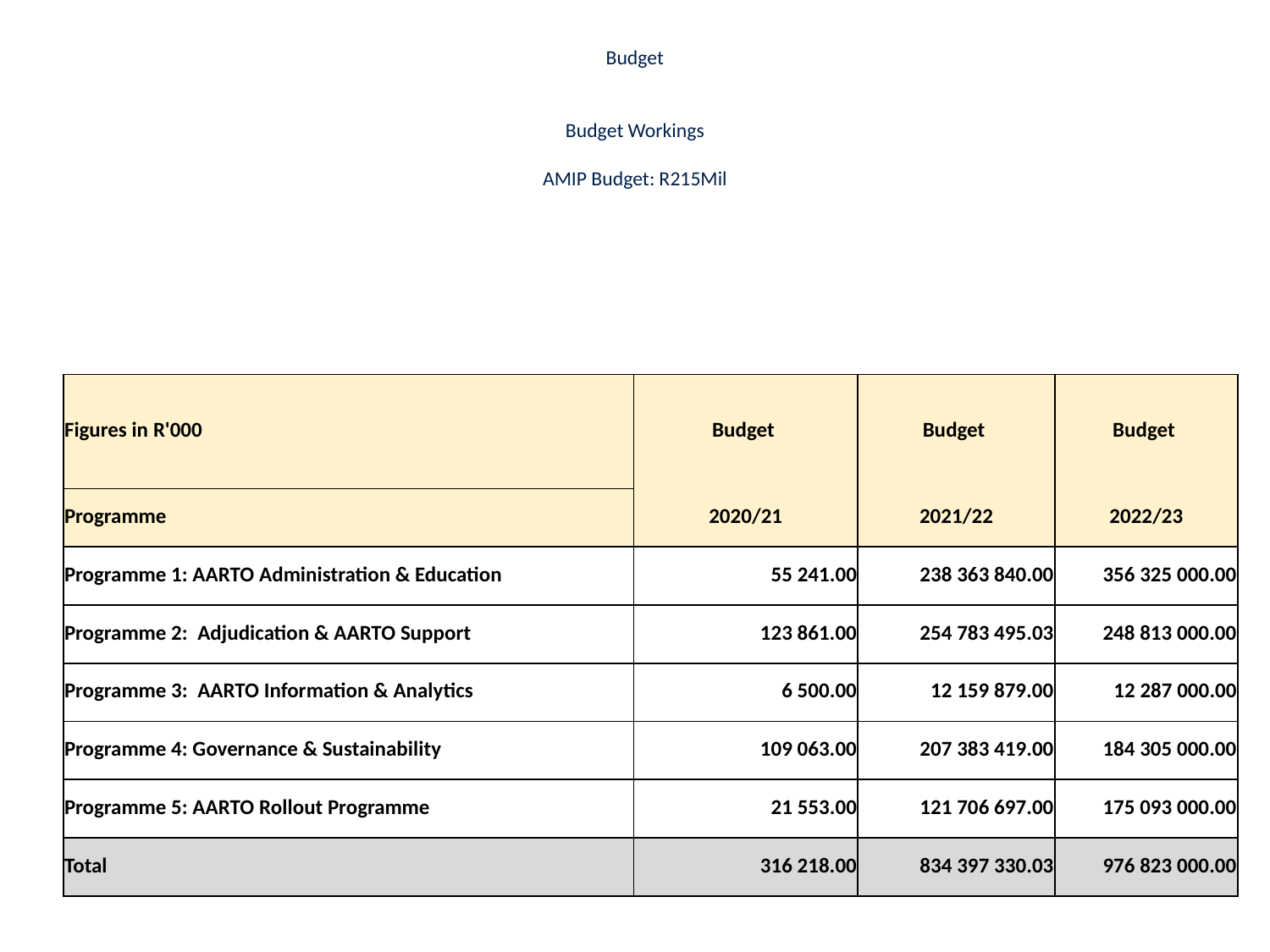

# Budget Budget Workings AMIP Budget: R215Mil
| Figures in R'000 | Budget | Budget | Budget |
| --- | --- | --- | --- |
| Programme | 2020/21 | 2021/22 | 2022/23 |
| Programme 1: AARTO Administration & Education | 55 241.00 | 238 363 840.00 | 356 325 000.00 |
| Programme 2: Adjudication & AARTO Support | 123 861.00 | 254 783 495.03 | 248 813 000.00 |
| Programme 3: AARTO Information & Analytics | 6 500.00 | 12 159 879.00 | 12 287 000.00 |
| Programme 4: Governance & Sustainability | 109 063.00 | 207 383 419.00 | 184 305 000.00 |
| Programme 5: AARTO Rollout Programme | 21 553.00 | 121 706 697.00 | 175 093 000.00 |
| Total | 316 218.00 | 834 397 330.03 | 976 823 000.00 |